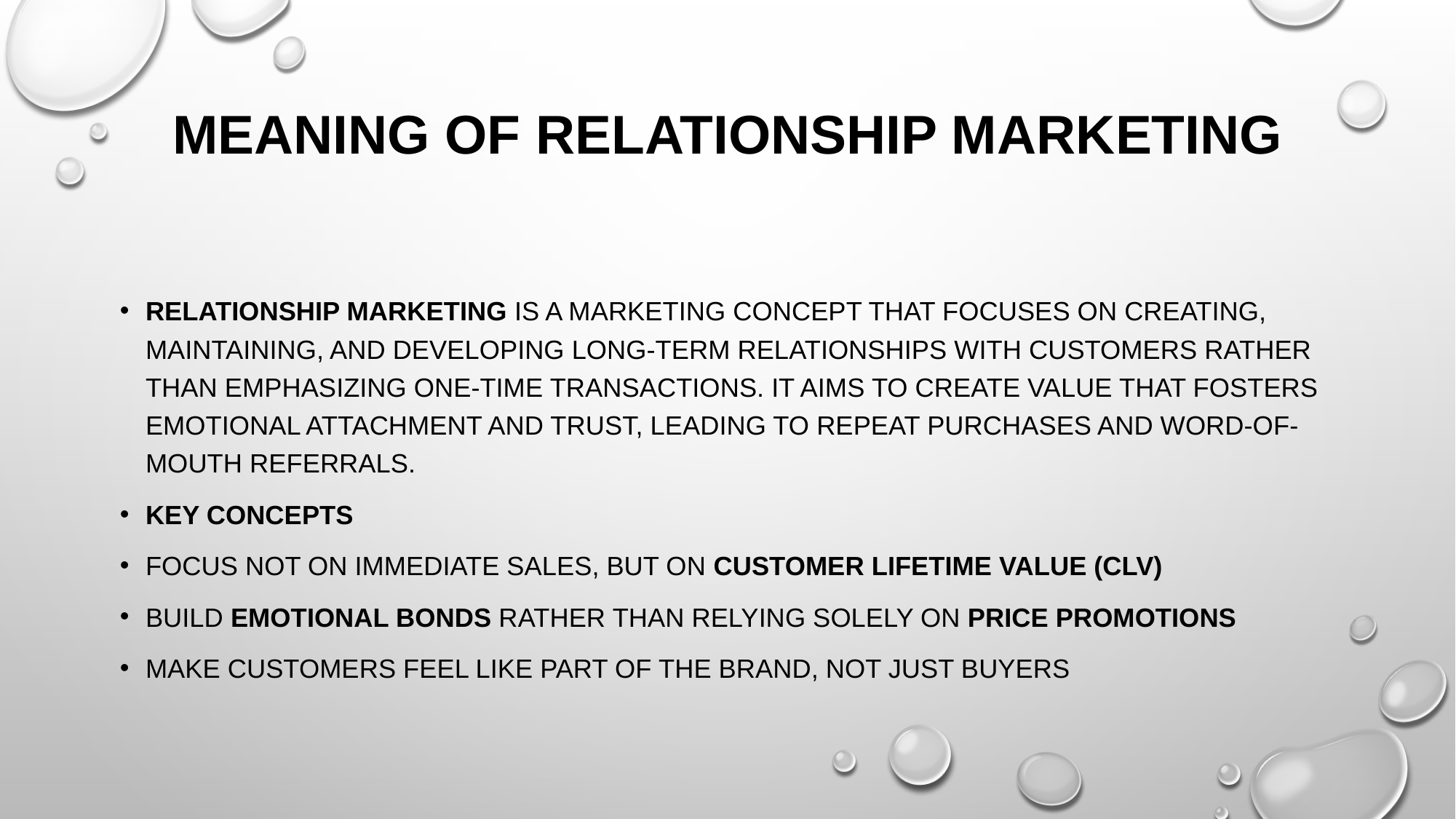

# Meaning of Relationship Marketing
Relationship Marketing is a marketing concept that focuses on creating, maintaining, and developing long-term relationships with customers rather than emphasizing one-time transactions. It aims to create value that fosters emotional attachment and trust, leading to repeat purchases and word-of-mouth referrals.
Key Concepts
Focus not on immediate sales, but on Customer Lifetime Value (CLV)
Build emotional bonds rather than relying solely on price promotions
Make customers feel like part of the brand, not just buyers